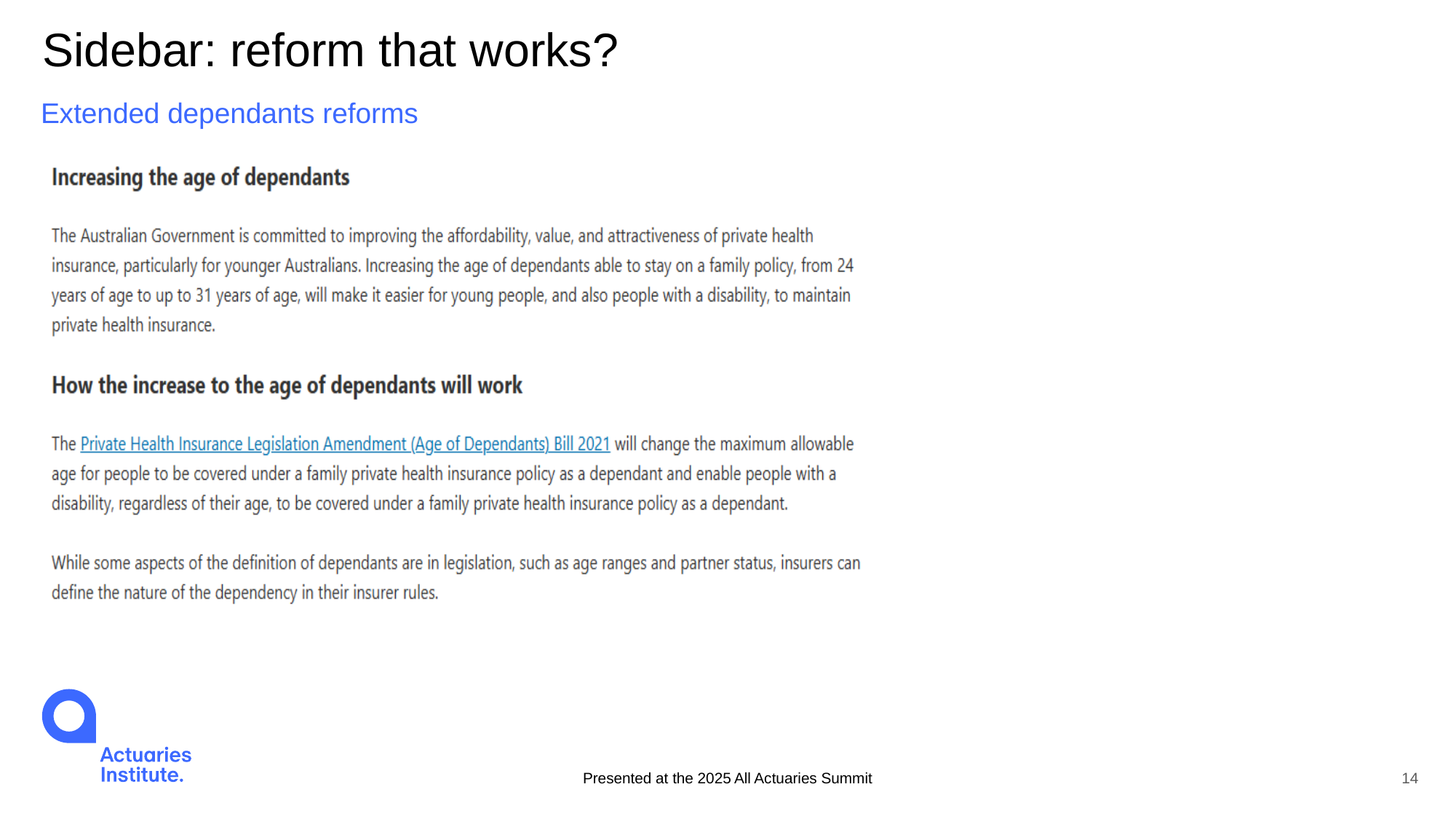

# Sidebar: reform that works?
Extended dependants reforms

### Chart: Quarterly change in persons aged 25-29

| Category |  |
|---|---|
| Sep15 | -3569.0 |
| Dec15 | -6610.0 |
| Mar16 | -3867.0 |
| Jun16 | -3591.0 |
| Sep16 | -7378.0 |
| Dec16 | -9580.0 |
| Mar17 | -4010.0 |
| Jun17 | -7753.0 |
| Sep17 | -6787.0 |
| Dec17 | -8986.0 |
| Mar18 | -6828.0 |
| Jun18 | -9619.0 |
| Sep18 | -7080.0 |
| Dec18 | -10448.0 |
| Mar19 | -3256.0 |
| Jun19 | -6989.0 |
| Sep19 | -3496.0 |
| Dec19 | -7635.0 |
| Mar20 | -6824.0 |
| Jun20 | -2696.0 |
| Sep20 | 4645.0 |
| Dec20 | -4480.0 |
| Mar21 | 781.0 |
| Jun21 | -60.0 |
| Sep21 | 6612.0 |
| Dec21 | 510.0 |
| Mar22 | 1362.0 |
| Jun22 | 3598.0 |
| Sep22 | 12292.0 |
| Dec22 | 7630.0 |
| Mar23 | 7829.0 |
| Jun23 | 9494.0 |
| Sep23 | 14516.0 |
| Dec23 | 6498.0 |
| Mar24 | 7861.0 |
| Jun24 | 5932.0 |
| Sep24 | 14723.0 |
| Dec24 | 4826.0 |
| Mar25 | 6708.0 |
Presented at the 2025 All Actuaries Summit
14